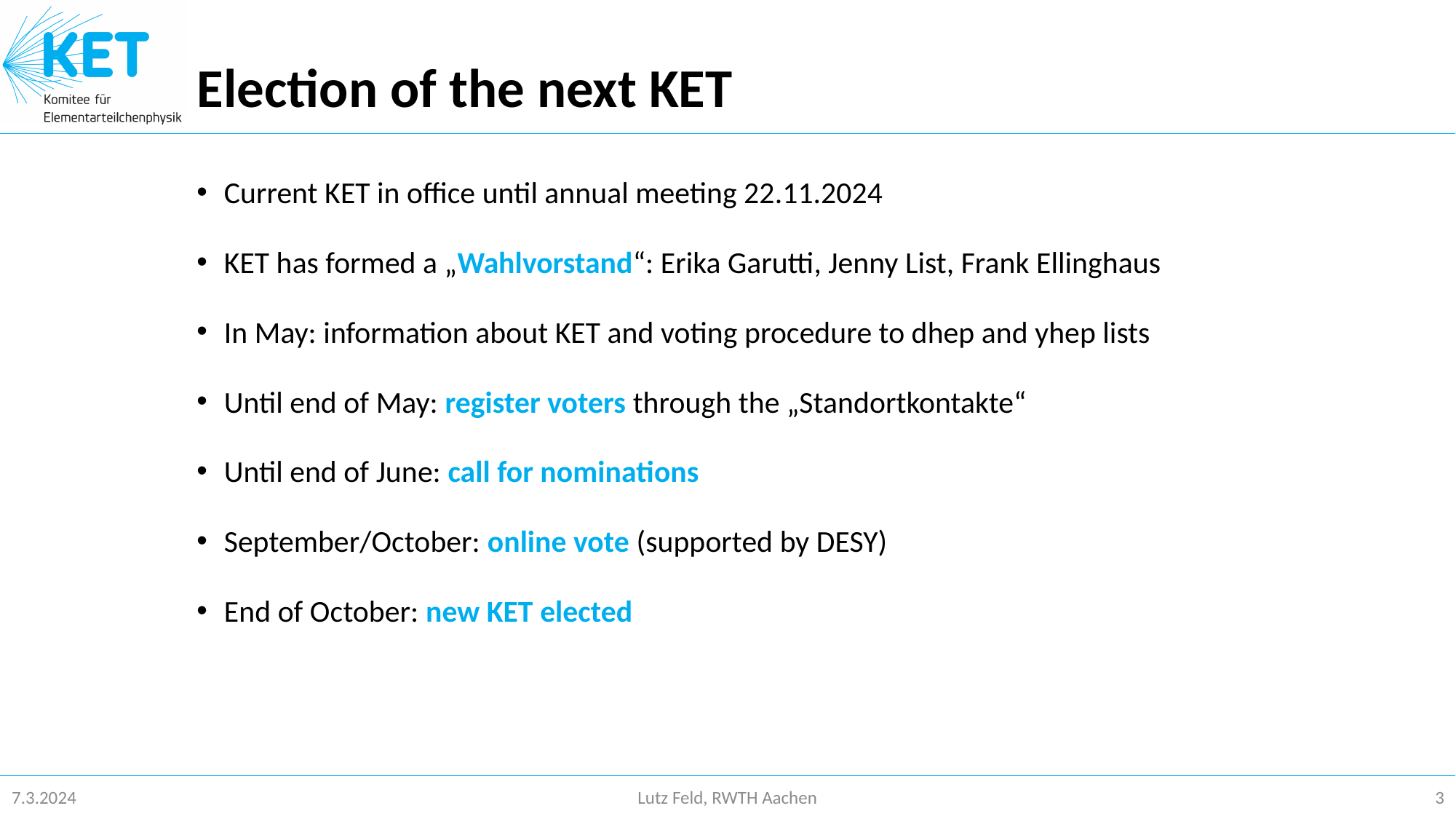

# Election of the next KET
Current KET in office until annual meeting 22.11.2024
KET has formed a „Wahlvorstand“: Erika Garutti, Jenny List, Frank Ellinghaus
In May: information about KET and voting procedure to dhep and yhep lists
Until end of May: register voters through the „Standortkontakte“
Until end of June: call for nominations
September/October: online vote (supported by DESY)
End of October: new KET elected
7.3.2024
Lutz Feld, RWTH Aachen
3